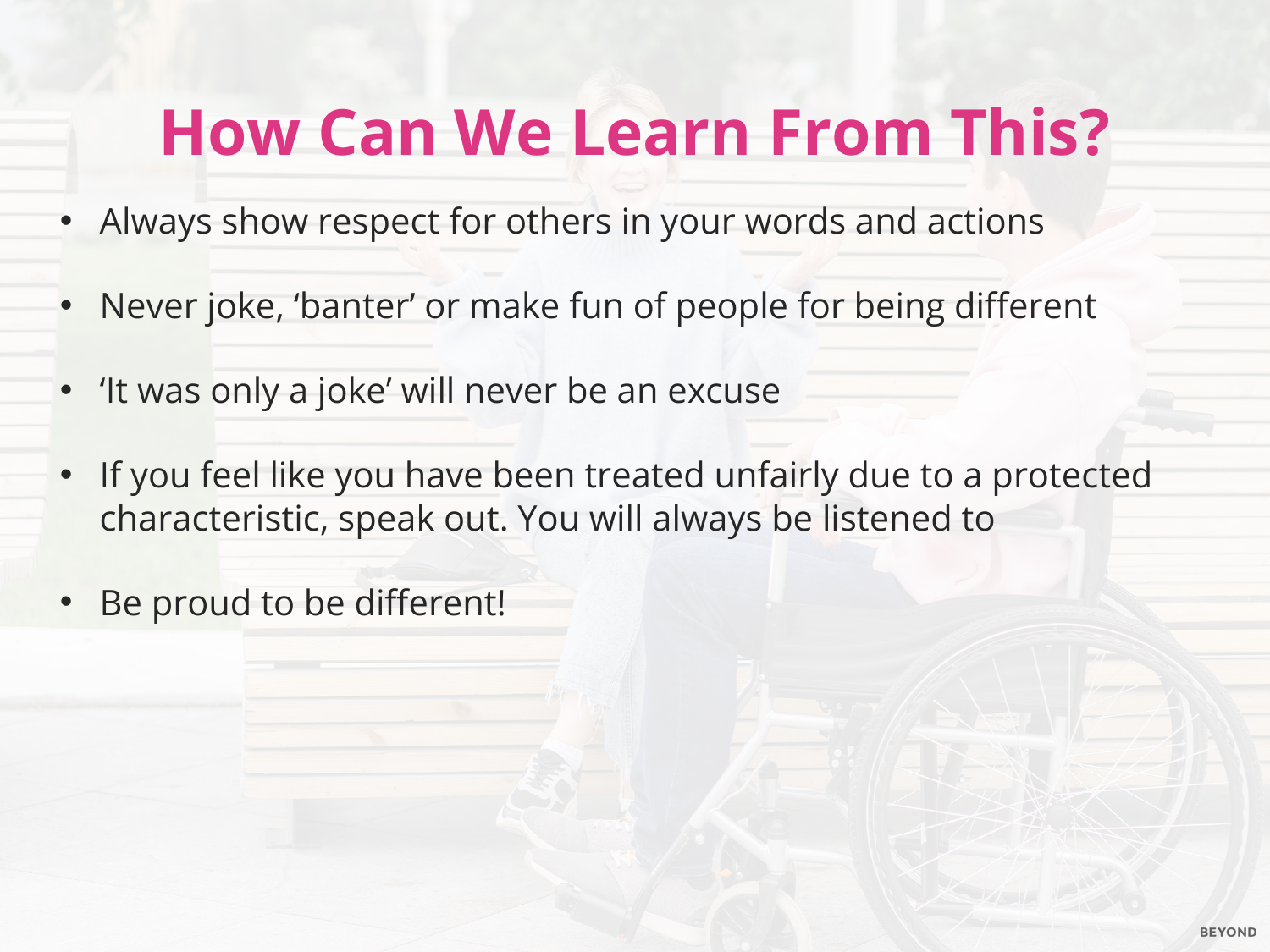

How Can We Learn From This?
Always show respect for others in your words and actions

Never joke, ‘banter’ or make fun of people for being different

‘It was only a joke’ will never be an excuse

If you feel like you have been treated unfairly due to a protected characteristic, speak out. You will always be listened to

Be proud to be different!